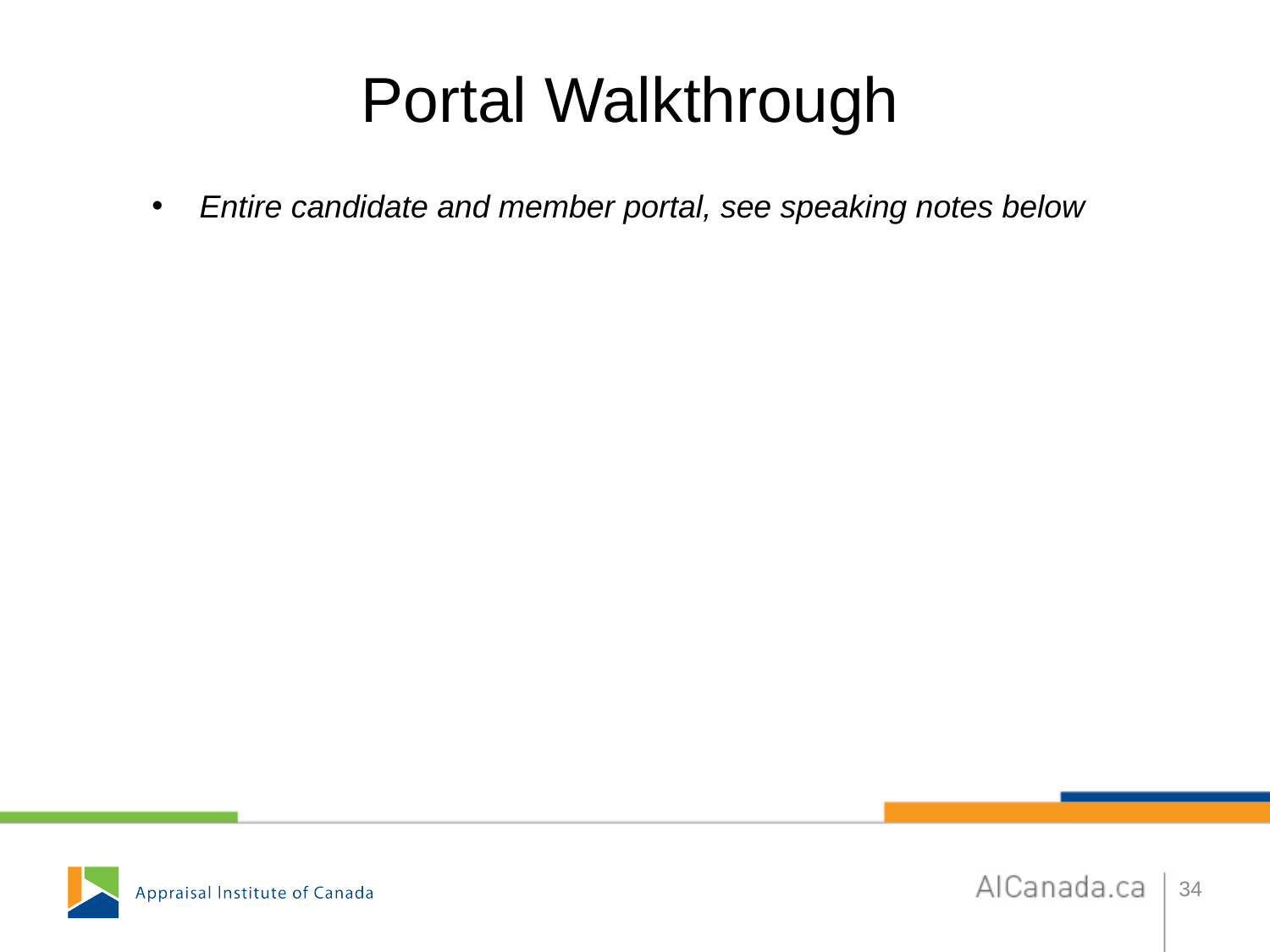

# Portal Walkthrough
Entire candidate and member portal, see speaking notes below